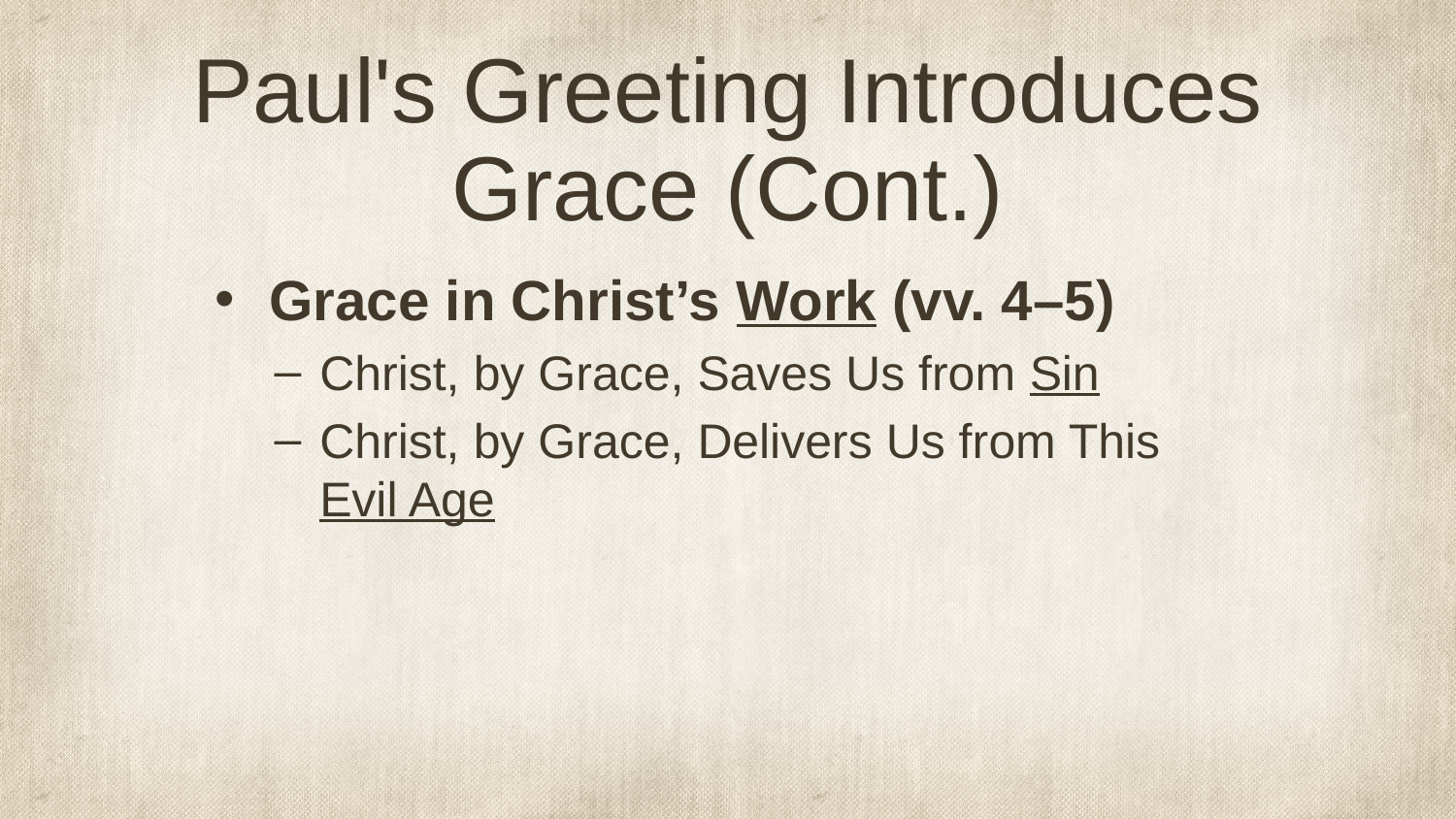

# Paul's Greeting Introduces Grace (Cont.)
Grace in Christ’s Work (vv. 4–5)
Christ, by Grace, Saves Us from Sin
Christ, by Grace, Delivers Us from This Evil Age